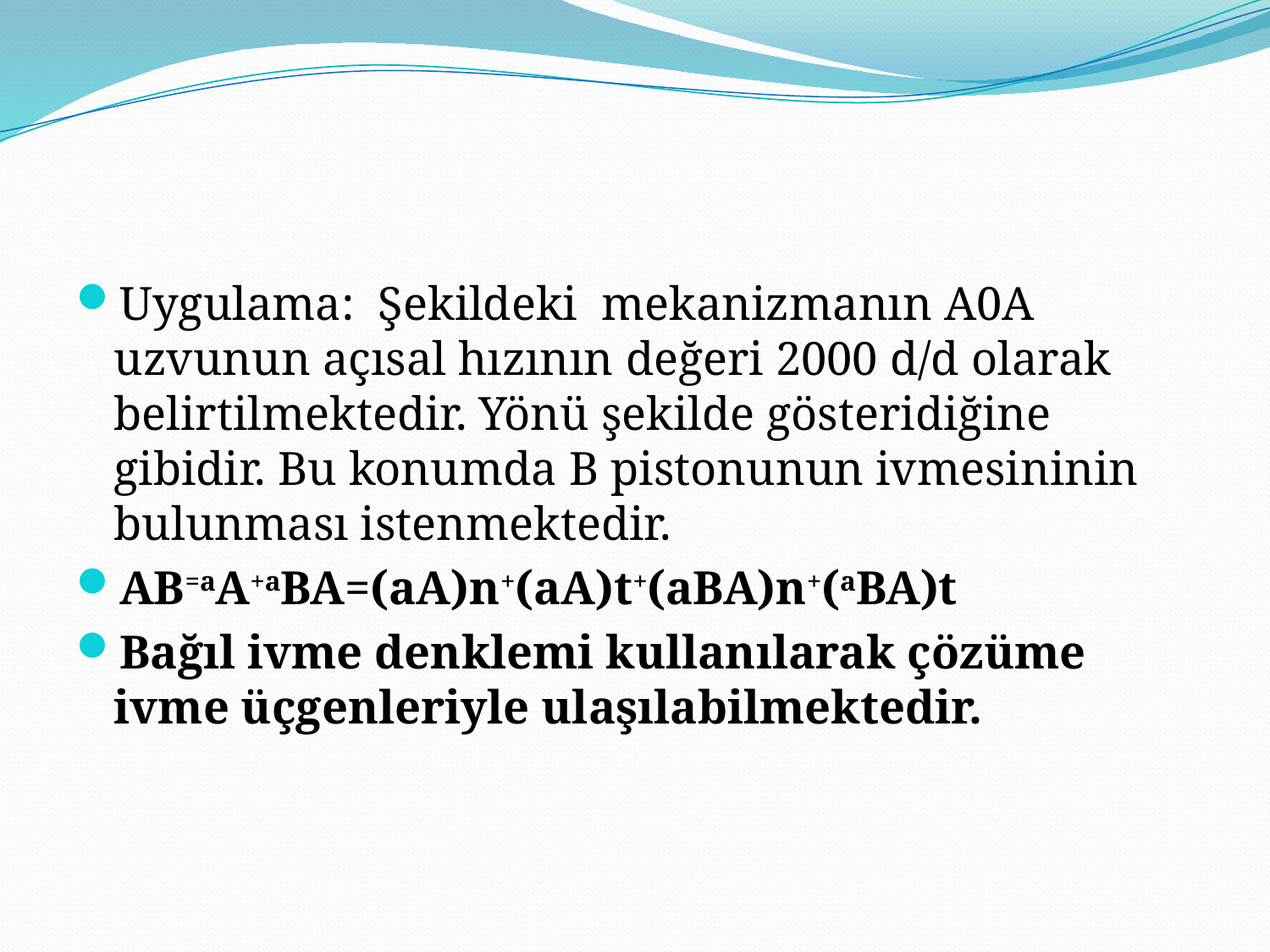

Uygulama:  Şekildeki  mekanizmanın A0A uzvunun açısal hızının değeri 2000 d/d olarak belirtilmektedir. Yönü şekilde gösteridiğine gibidir. Bu konumda B pistonunun ivmesininin  bulunması istenmektedir.
AB=aA+aBA=(aA)n+(aA)t+(aBA)n+(aBA)t
Bağıl ivme denklemi kullanılarak çözüme ivme üçgenleriyle ulaşılabilmektedir.